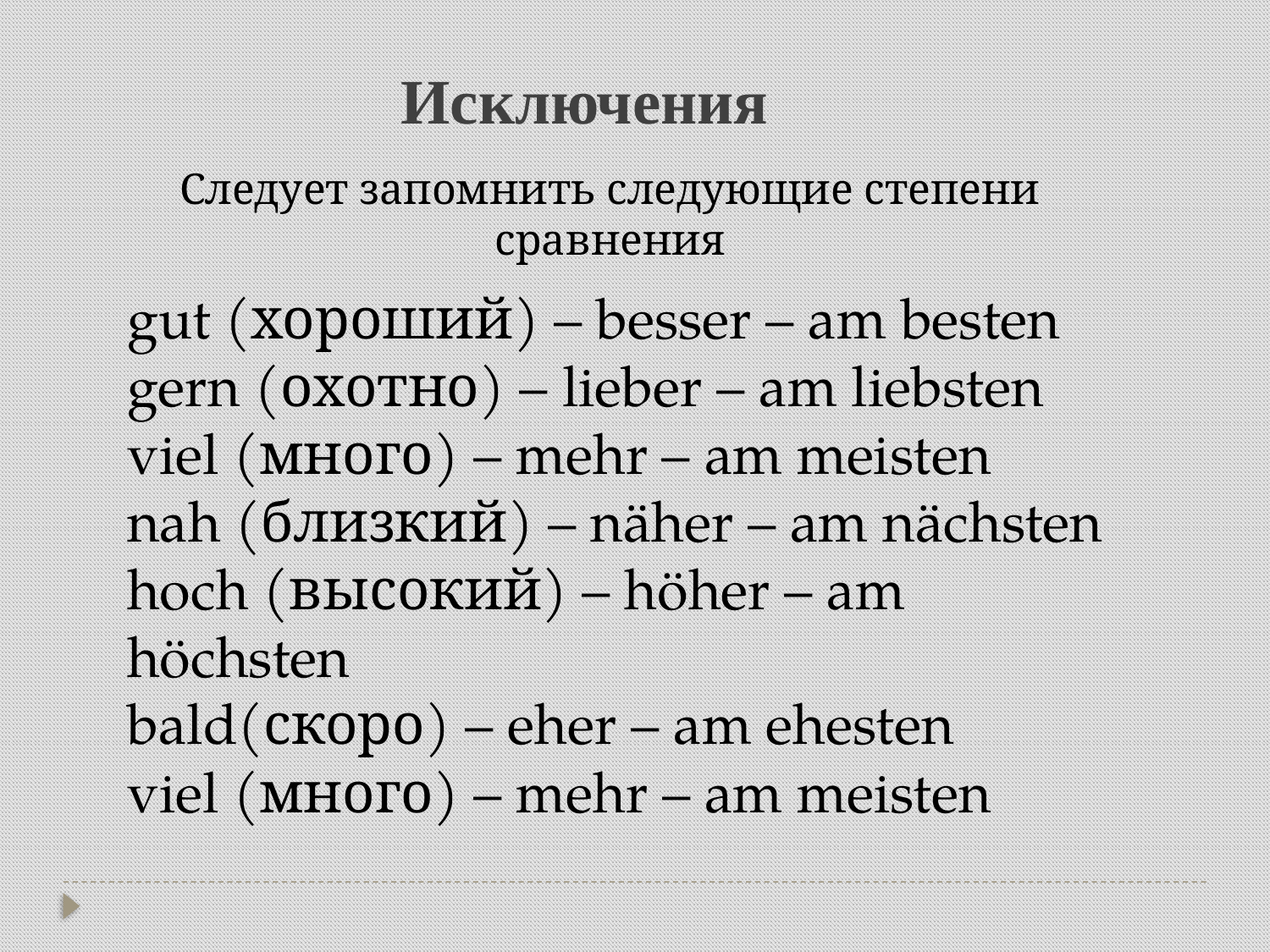

Исключения
Следует запомнить следующие степени сравнения
gut (хороший) – besser – am besten
gern (охотно) – lieber – am liebsten
viel (много) – mehr – am meisten
nah (близкий) – näher – am nächsten
hoch (высокий) – höher – am höchsten
bald(скоро) – eher – am ehesten
viel (много) – mehr – am meisten